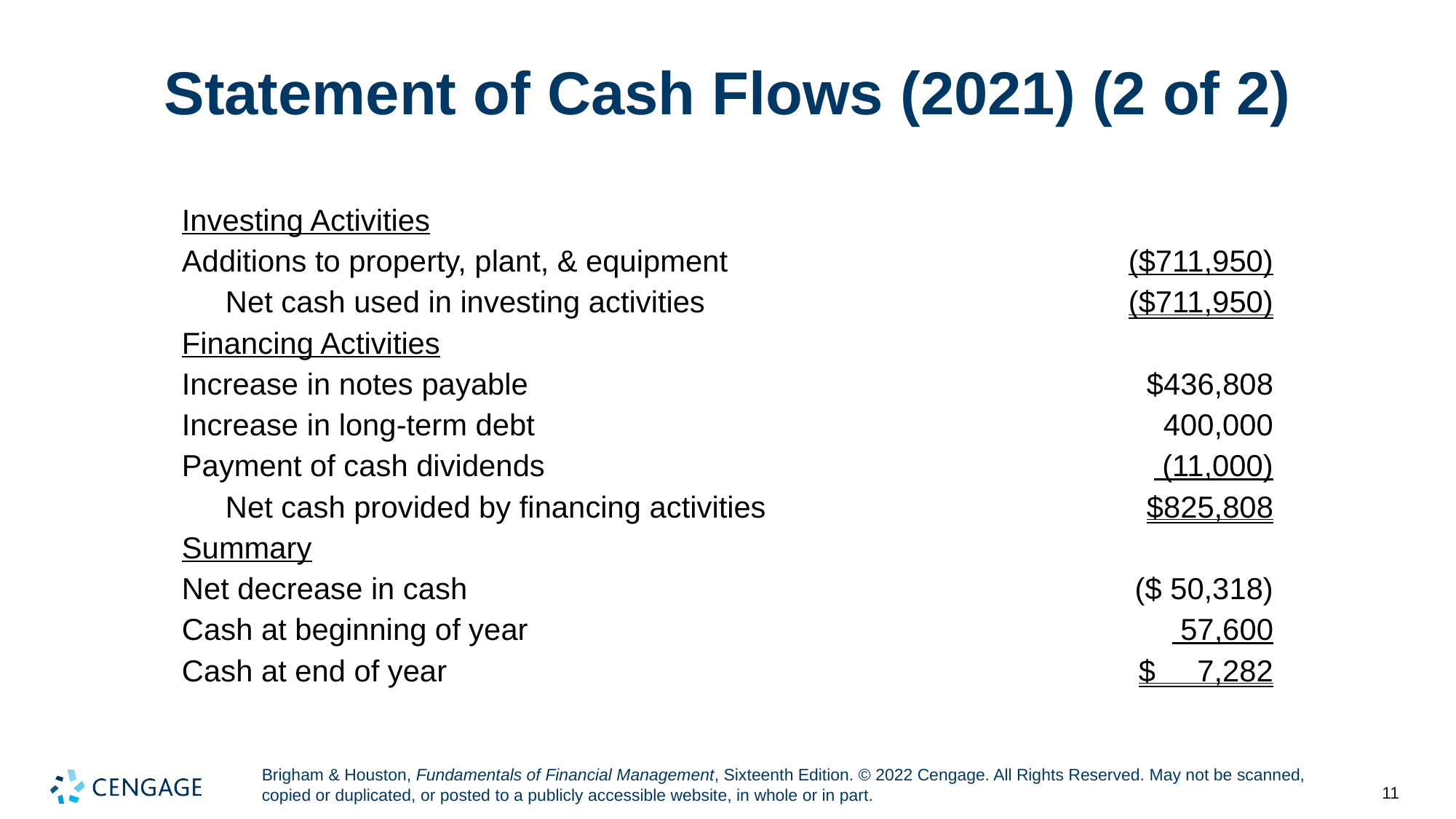

# Statement of Cash Flows (2021) (2 of 2)
| Investing Activities |  |
| --- | --- |
| Additions to property, plant, & equipment | ($711,950) |
| Net cash used in investing activities | ($711,950) |
| Financing Activities |  |
| Increase in notes payable | $436,808 |
| Increase in long-term debt | 400,000 |
| Payment of cash dividends | (11,000) |
| Net cash provided by financing activities | $825,808 |
| Summary |  |
| Net decrease in cash | ($ 50,318) |
| Cash at beginning of year | 57,600 |
| Cash at end of year | $ 7,282 |